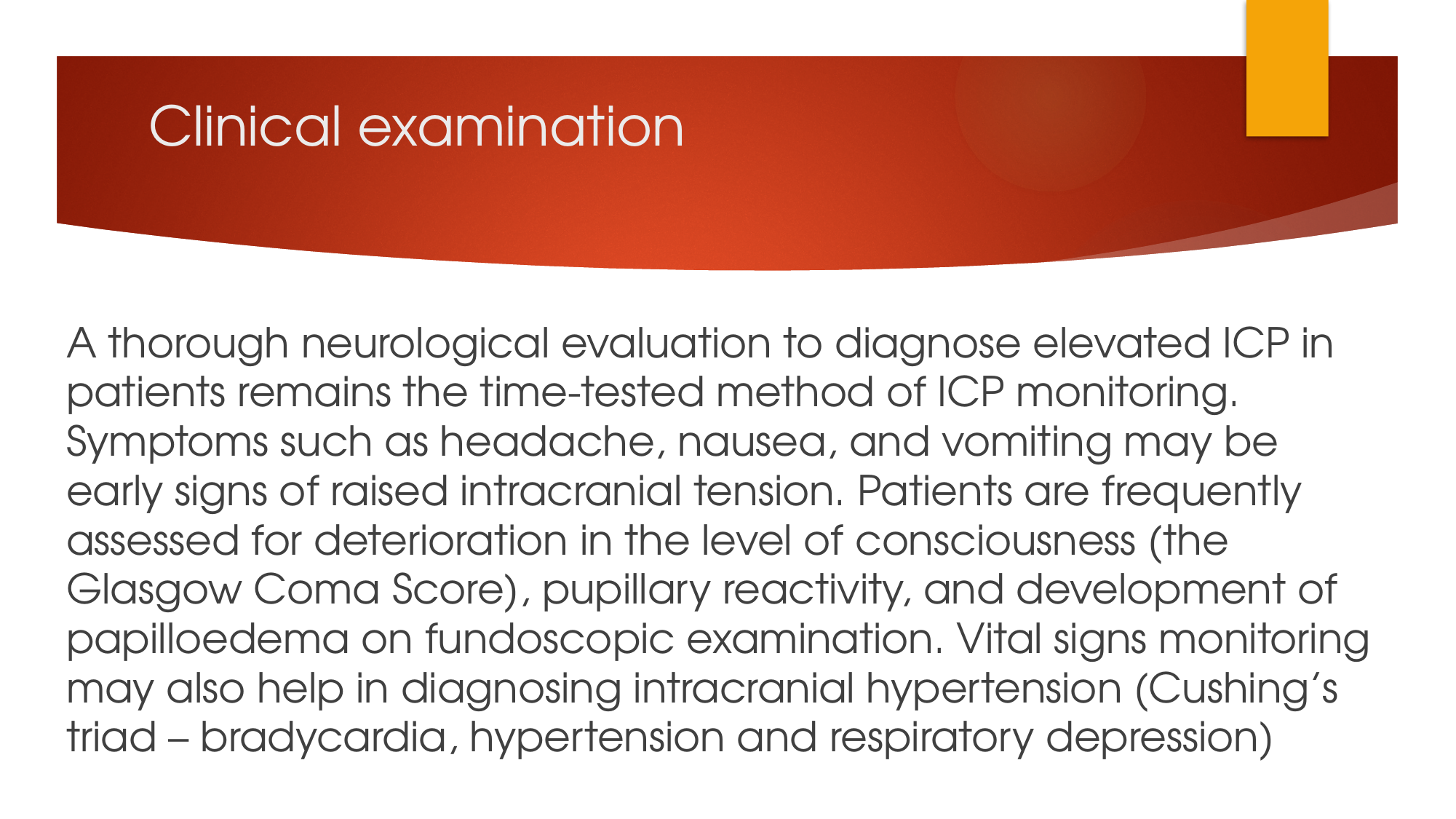

# Clinical examination
A thorough neurological evaluation to diagnose elevated ICP in patients remains the time‑tested method of ICP monitoring. Symptoms such as headache, nausea, and vomiting may be early signs of raised intracranial tension. Patients are frequently assessed for deterioration in the level of consciousness (the Glasgow Coma Score), pupillary reactivity, and development of papilloedema on fundoscopic examination. Vital signs monitoring may also help in diagnosing intracranial hypertension (Cushing’s triad – bradycardia, hypertension and respiratory depression)